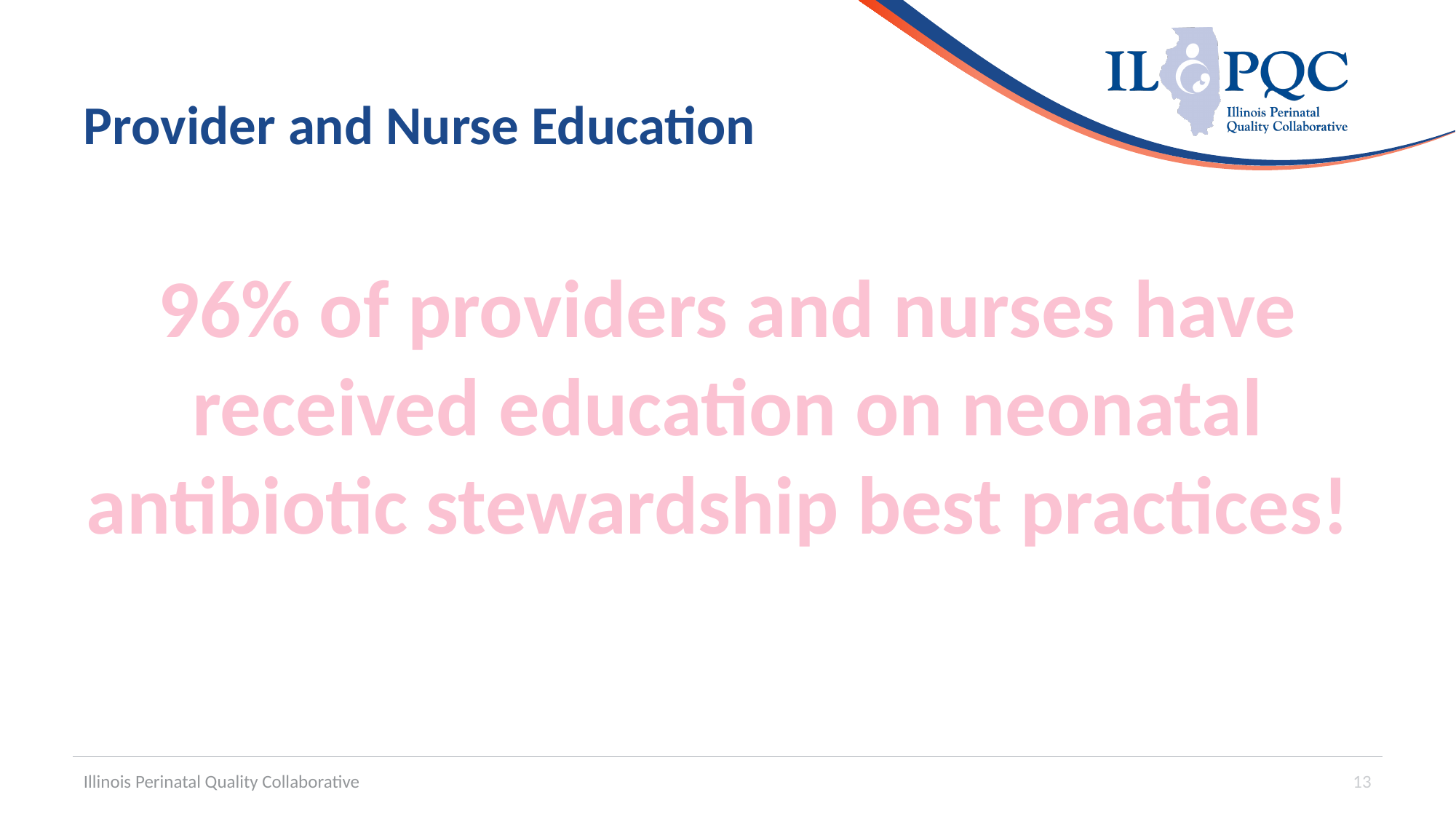

# Provider and Nurse Education
96% of providers and nurses have received education on neonatal antibiotic stewardship best practices!
Illinois Perinatal Quality Collaborative
13